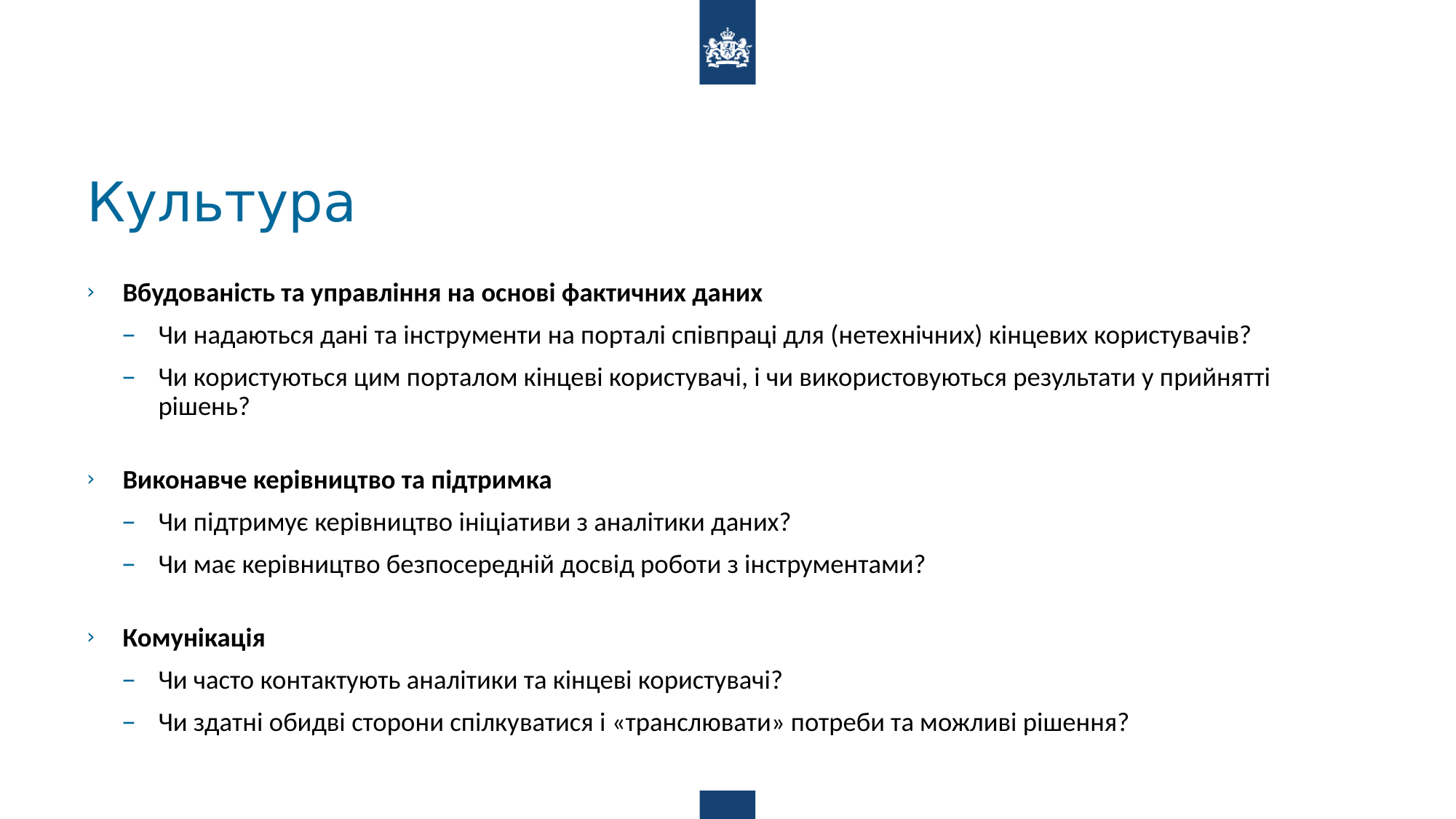

# Культура
Вбудованість та управління на основі фактичних даних
Чи надаються дані та інструменти на порталі співпраці для (нетехнічних) кінцевих користувачів?
Чи користуються цим порталом кінцеві користувачі, і чи використовуються результати у прийнятті рішень?
Виконавче керівництво та підтримка
Чи підтримує керівництво ініціативи з аналітики даних?
Чи має керівництво безпосередній досвід роботи з інструментами?
Комунікація
Чи часто контактують аналітики та кінцеві користувачі?
Чи здатні обидві сторони спілкуватися і «транслювати» потреби та можливі рішення?